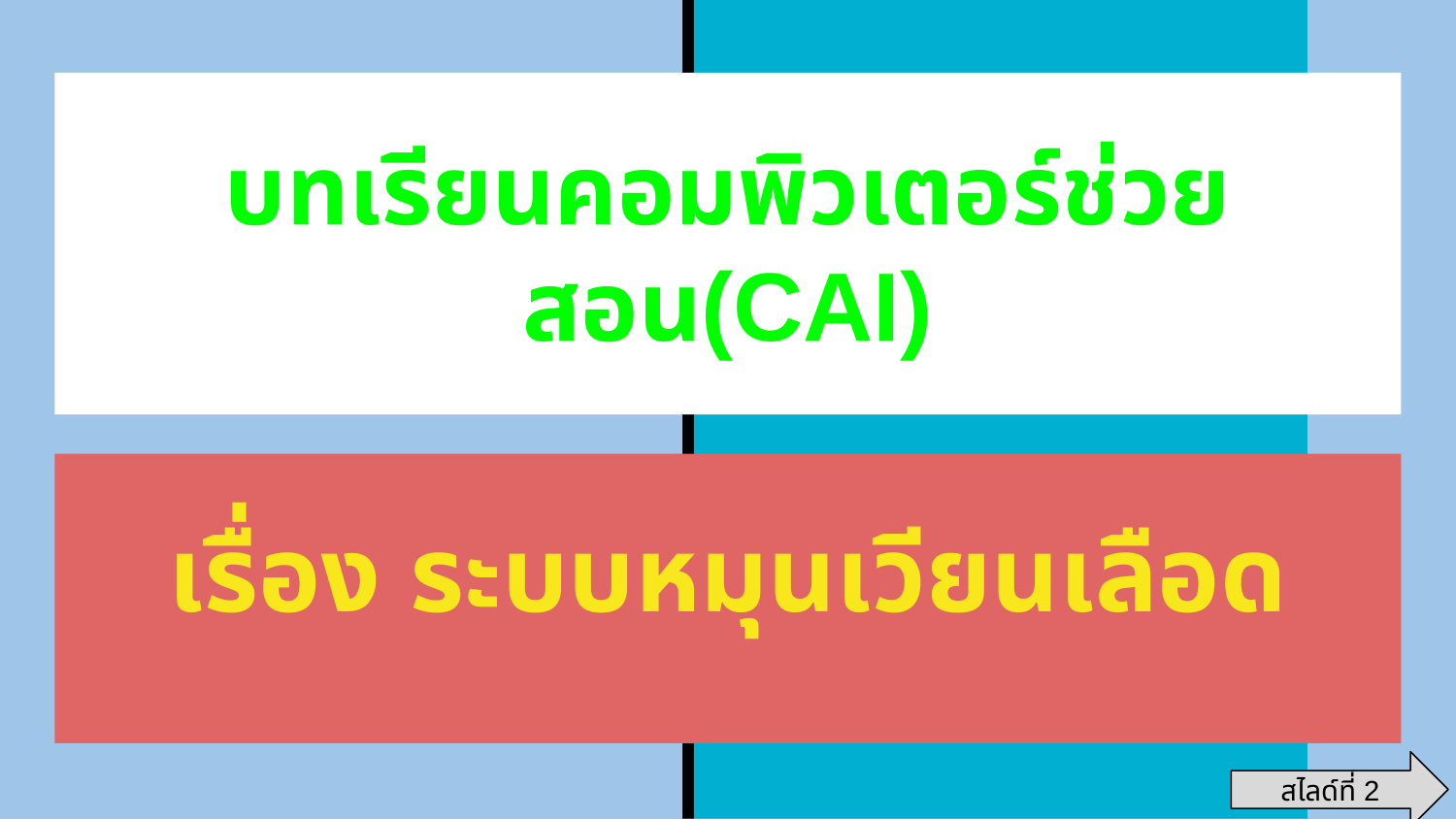

# บทเรียนคอมพิวเตอร์ช่วยสอน(CAI)
เรื่อง ระบบหมุนเวียนเลือด

สไลด์ที่ 2